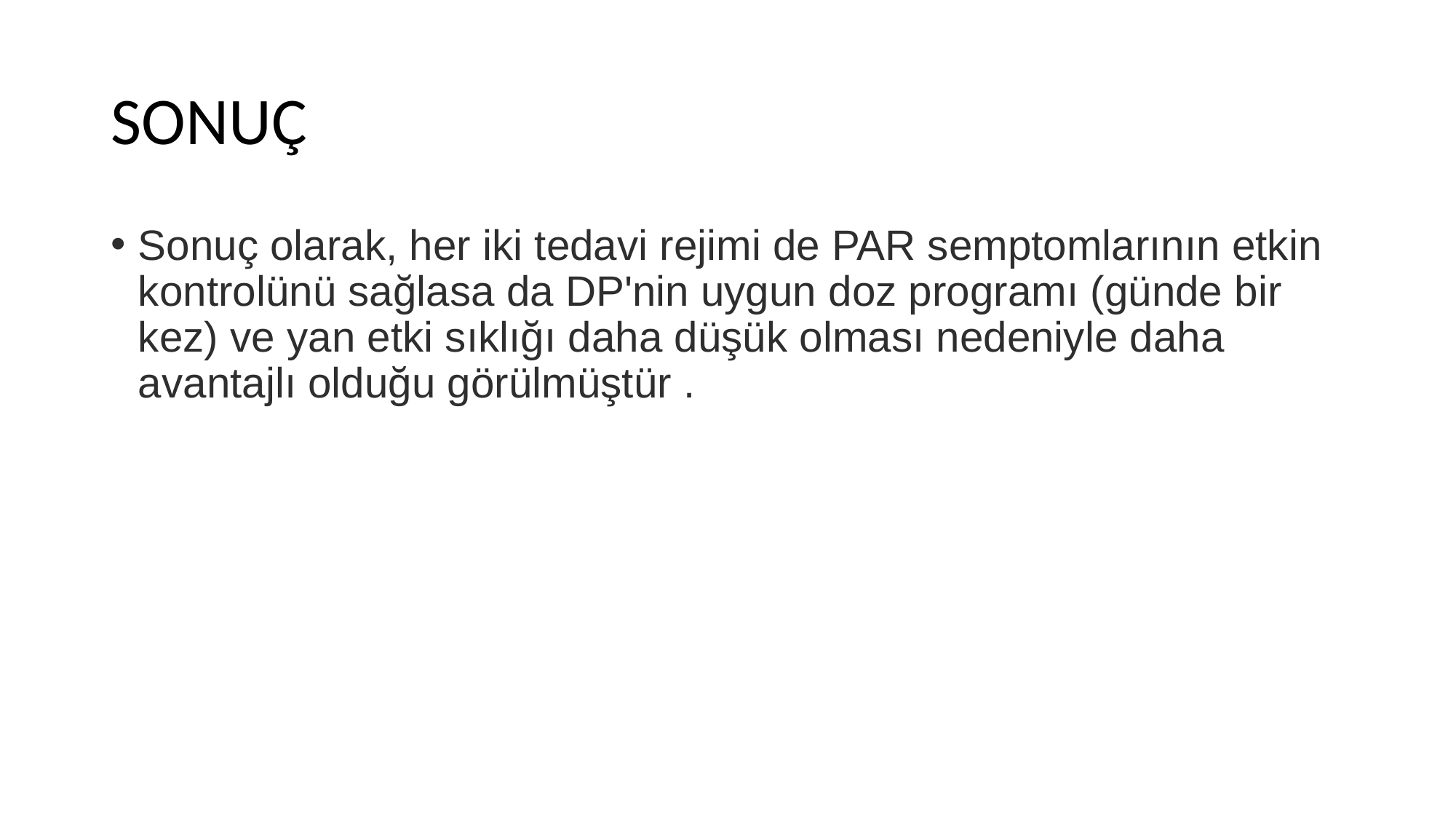

# SONUÇ
Sonuç olarak, her iki tedavi rejimi de PAR semptomlarının etkin kontrolünü sağlasa da DP'nin uygun doz programı (günde bir kez) ve yan etki sıklığı daha düşük olması nedeniyle daha avantajlı olduğu görülmüştür .